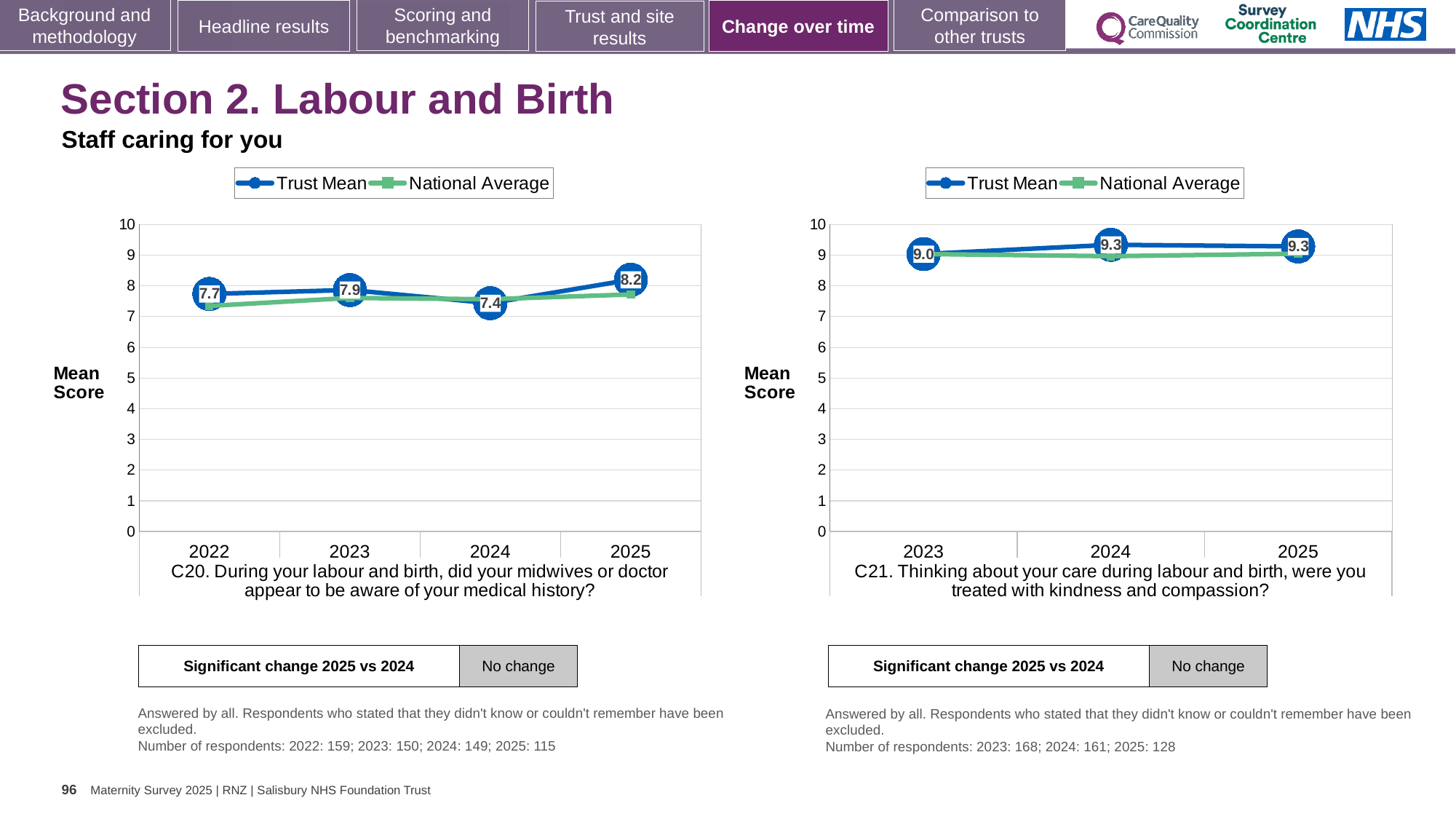

# Section 2. Labour and Birth
Staff caring for you

### Chart

| Category | Trust Mean | National Average |
|---|---|---|
| 2022 | 7.735881829030055 | 7.346653180954848 |
| 2023 | 7.864664886479159 | 7.606904854114396 |
| 2024 | 7.436290013301255 | 7.564923219461404 |
| 2025 | 8.199780893052932 | 7.720061094115055 |

### Chart

| Category | Trust Mean | National Average |
|---|---|---|
| 2023 | 9.035058675894971 | 9.034909252920883 |
| 2024 | 9.336567873574852 | 8.964978293056308 |
| 2025 | 9.283064713050514 | 9.045707248192983 |
| Significant change 2025 vs 2024 | No change |
| --- | --- |
| Significant change 2025 vs 2024 | No change |
| --- | --- |
Answered by all. Respondents who stated that they didn't know or couldn't remember have been excluded.
Number of respondents: 2022: 159; 2023: 150; 2024: 149; 2025: 115
Answered by all. Respondents who stated that they didn't know or couldn't remember have been excluded.
Number of respondents: 2023: 168; 2024: 161; 2025: 128
96